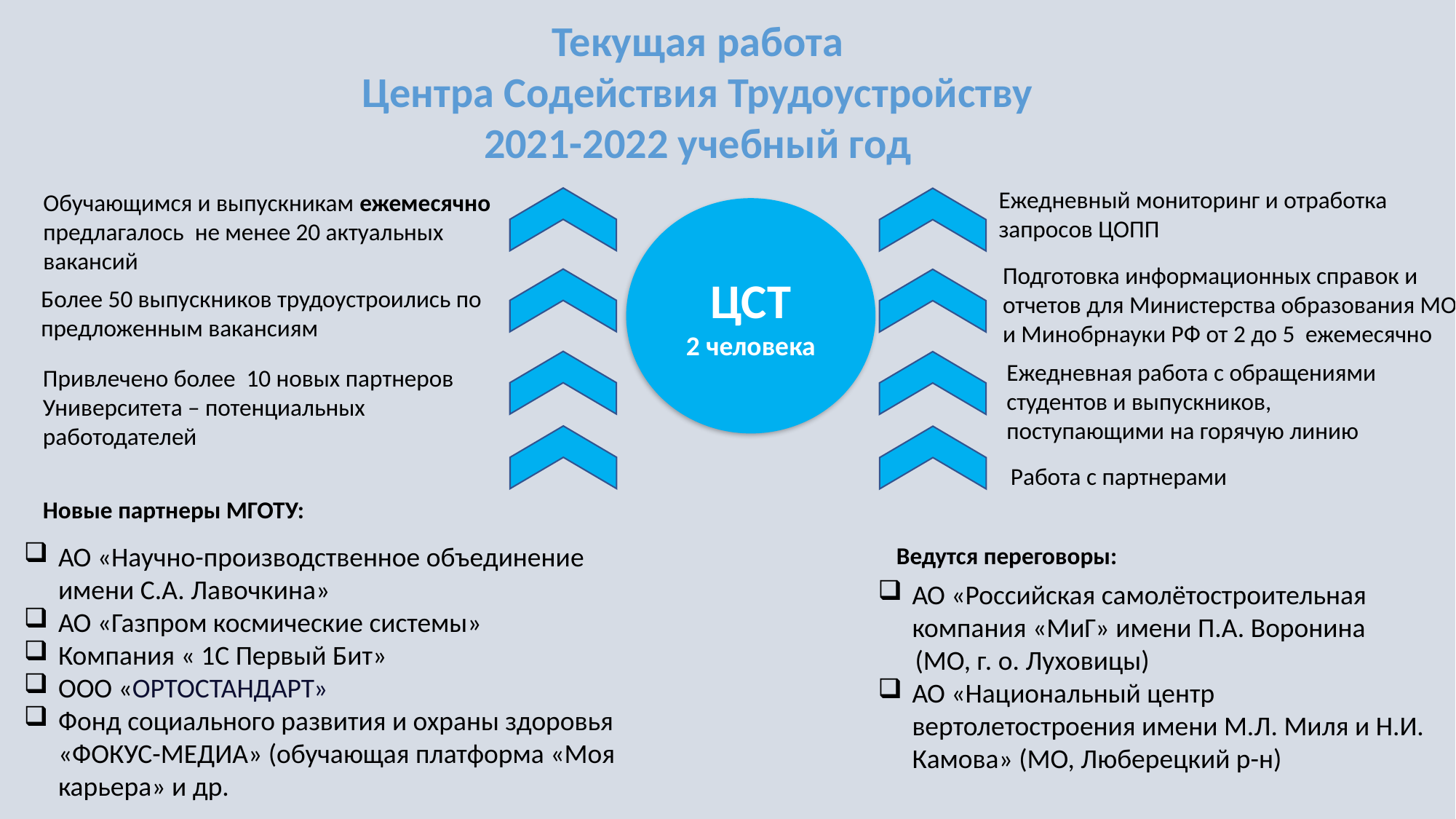

Текущая работа
Центра Содействия Трудоустройству
2021-2022 учебный год

Ежедневный мониторинг и отработка запросов ЦОПП
Обучающимся и выпускникам ежемесячно предлагалось  не менее 20 актуальных вакансий
ЦСТ
2 человека

Подготовка информационных справок и отчетов для Министерства образования МО и Минобрнауки РФ от 2 до 5  ежемесячно
Более 50 выпускников трудоустроились по предложенным вакансиям

Ежедневная работа с обращениями студентов и выпускников, поступающими на горячую линию
Привлечено более  10 новых партнеров Университета – потенциальных работодателей

Работа с партнерами
Новые партнеры МГОТУ:
АО «Научно-производственное объединение имени С.А. Лавочкина»
АО «Газпром космические системы»
Компания « 1С Первый Бит»
ООО «ОРТОСТАНДАРТ»
Фонд социального развития и охраны здоровья «ФОКУС-МЕДИА» (обучающая платформа «Моя карьера» и др.
Ведутся переговоры:
АО «Российская самолётостроительная компания «МиГ» имени П.А. Воронина
      (МО, г. о. Луховицы)
АО «Национальный центр вертолетостроения имени М.Л. Миля и Н.И. Камова» (МО, Люберецкий р-н)